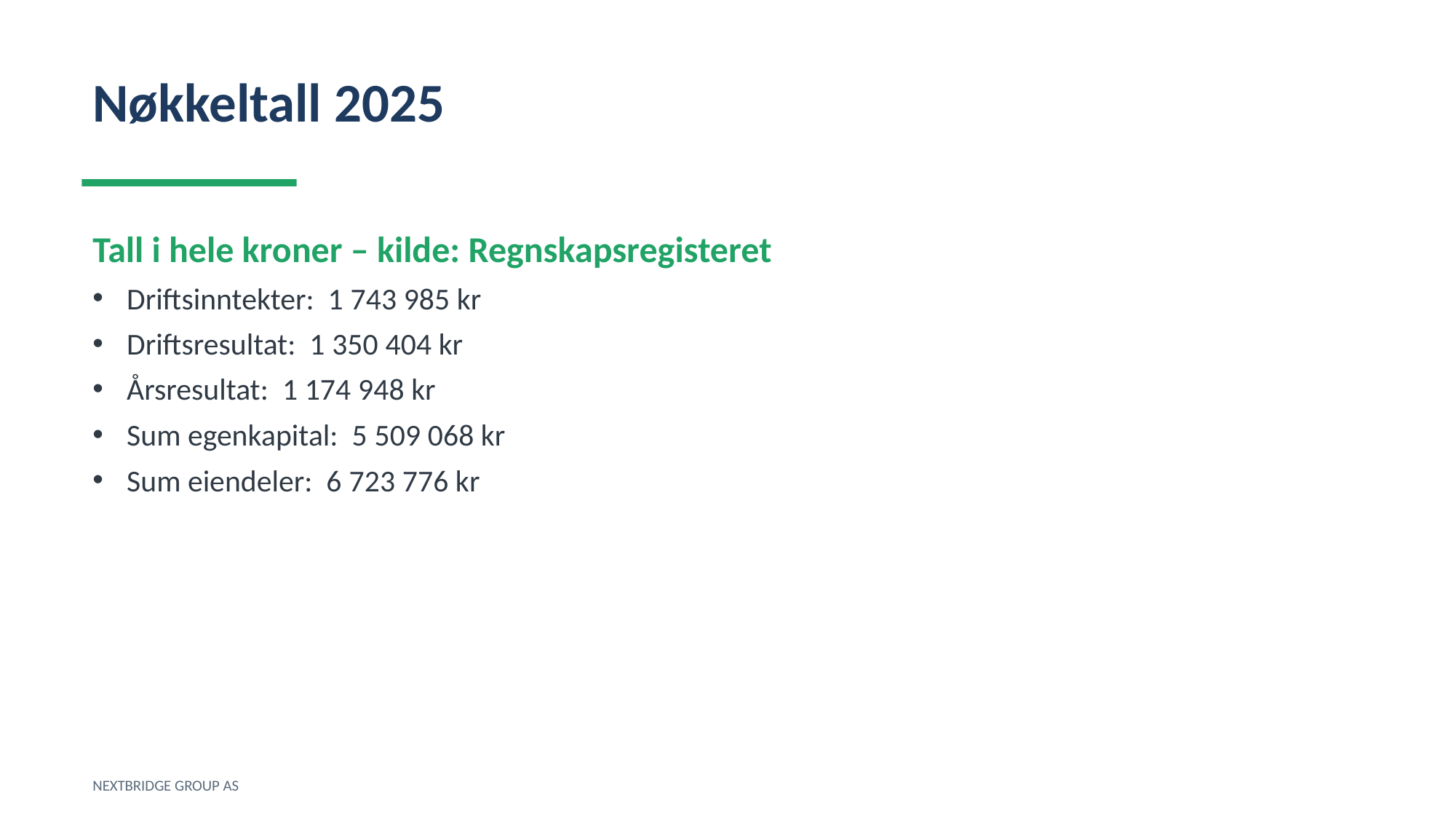

Nøkkeltall 2025

Tall i hele kroner – kilde: Regnskapsregisteret
Driftsinntekter:  1 743 985 kr
Driftsresultat:  1 350 404 kr
Årsresultat:  1 174 948 kr
Sum egenkapital:  5 509 068 kr
Sum eiendeler:  6 723 776 kr
NEXTBRIDGE GROUP AS